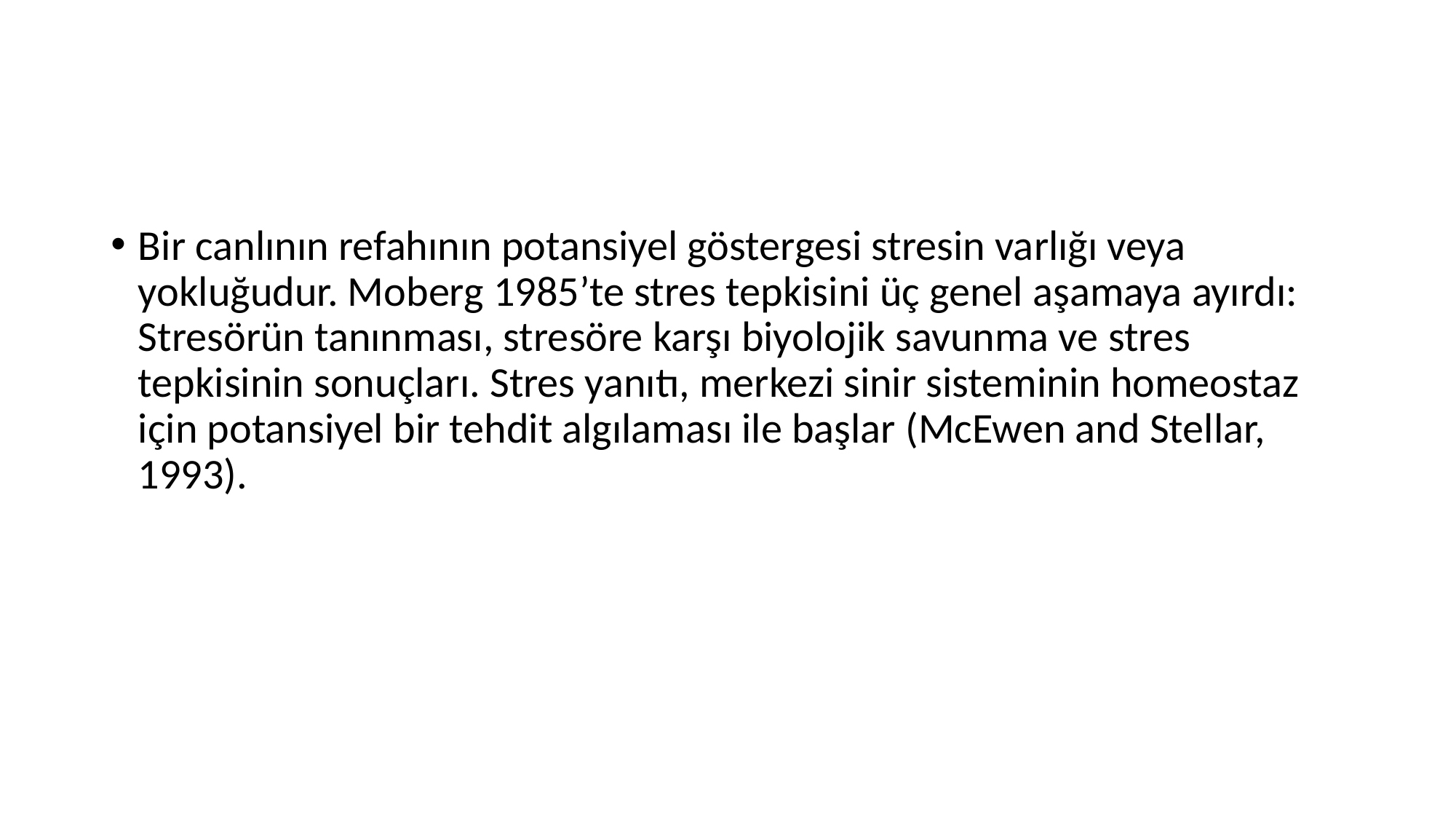

#
Bir canlının refahının potansiyel göstergesi stresin varlığı veya yokluğudur. Moberg 1985’te stres tepkisini üç genel aşamaya ayırdı: Stresörün tanınması, stresöre karşı biyolojik savunma ve stres tepkisinin sonuçları. Stres yanıtı, merkezi sinir sisteminin homeostaz için potansiyel bir tehdit algılaması ile başlar (McEwen and Stellar, 1993).